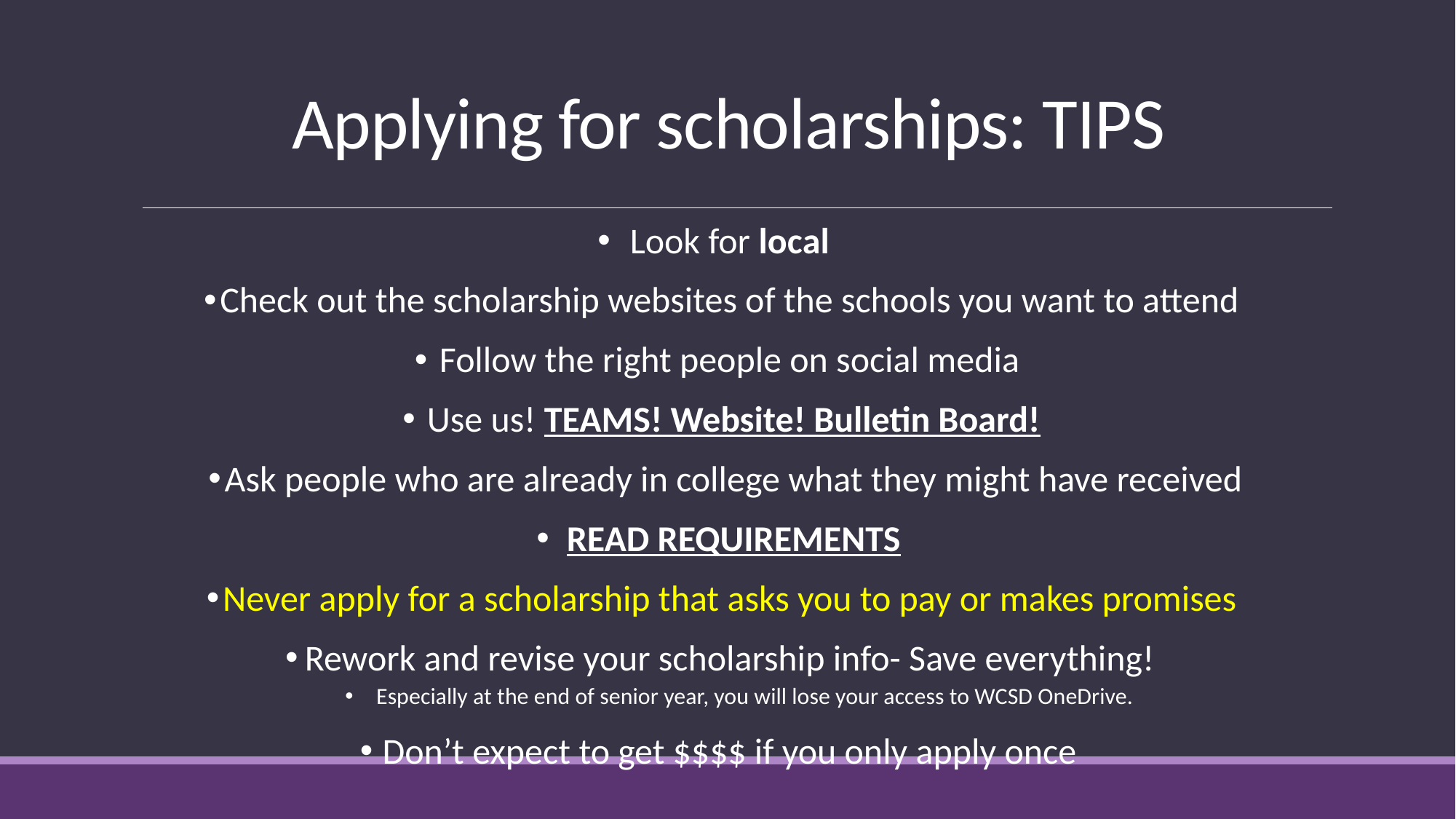

# Applying for scholarships: TIPS
Look for local
Check out the scholarship websites of the schools you want to attend
Follow the right people on social media
Use us! TEAMS! Website! Bulletin Board!
Ask people who are already in college what they might have received
READ REQUIREMENTS
Never apply for a scholarship that asks you to pay or makes promises
Rework and revise your scholarship info- Save everything!
Especially at the end of senior year, you will lose your access to WCSD OneDrive.
Don’t expect to get $$$$ if you only apply once